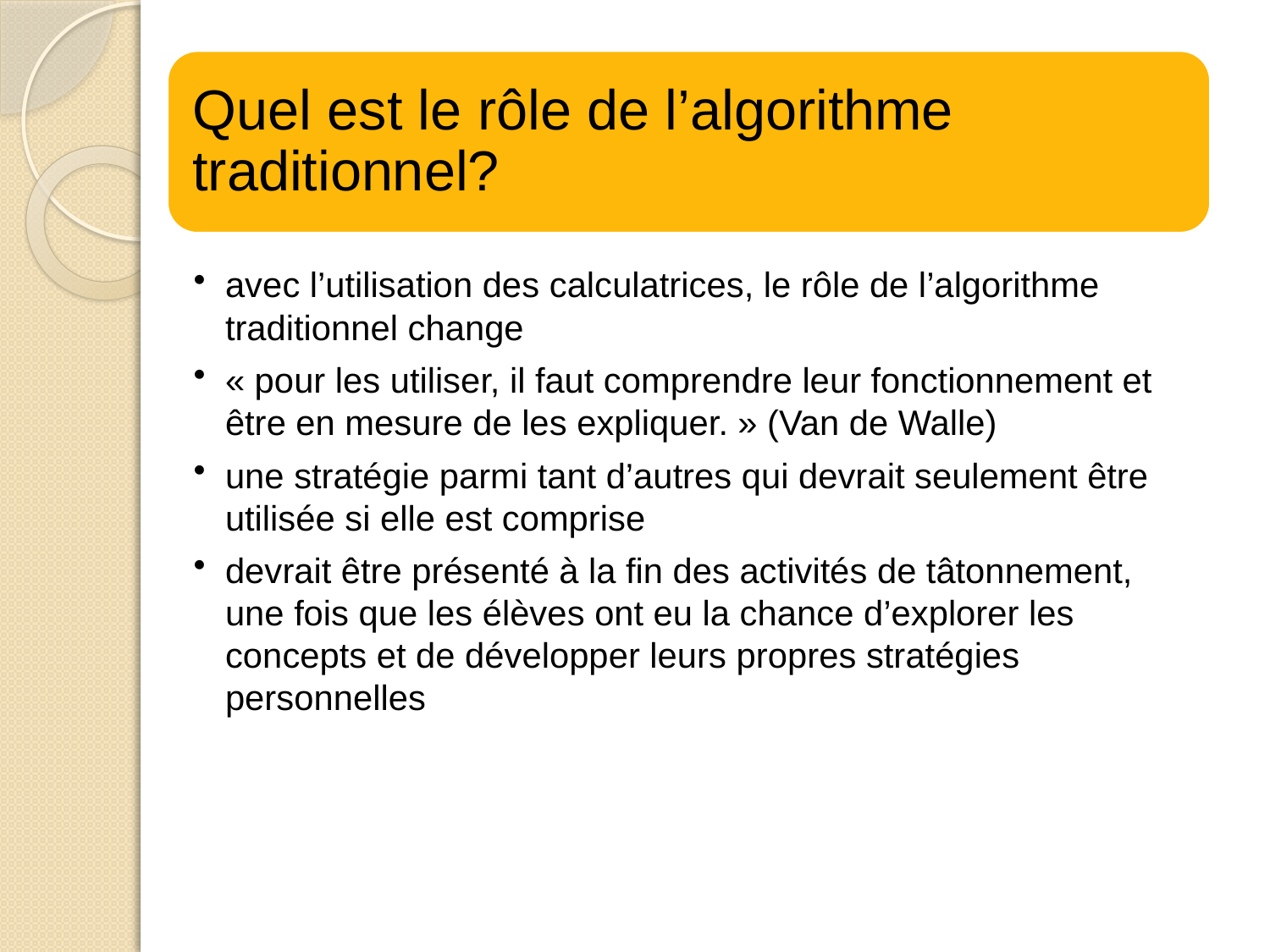

Quel est le rôle de l’algorithme traditionnel?

avec l’utilisation des calculatrices, le rôle de l’algorithme traditionnel change
« pour les utiliser, il faut comprendre leur fonctionnement et être en mesure de les expliquer. » (Van de Walle)
une stratégie parmi tant d’autres qui devrait seulement être utilisée si elle est comprise
devrait être présenté à la fin des activités de tâtonnement, une fois que les élèves ont eu la chance d’explorer les concepts et de développer leurs propres stratégies personnelles